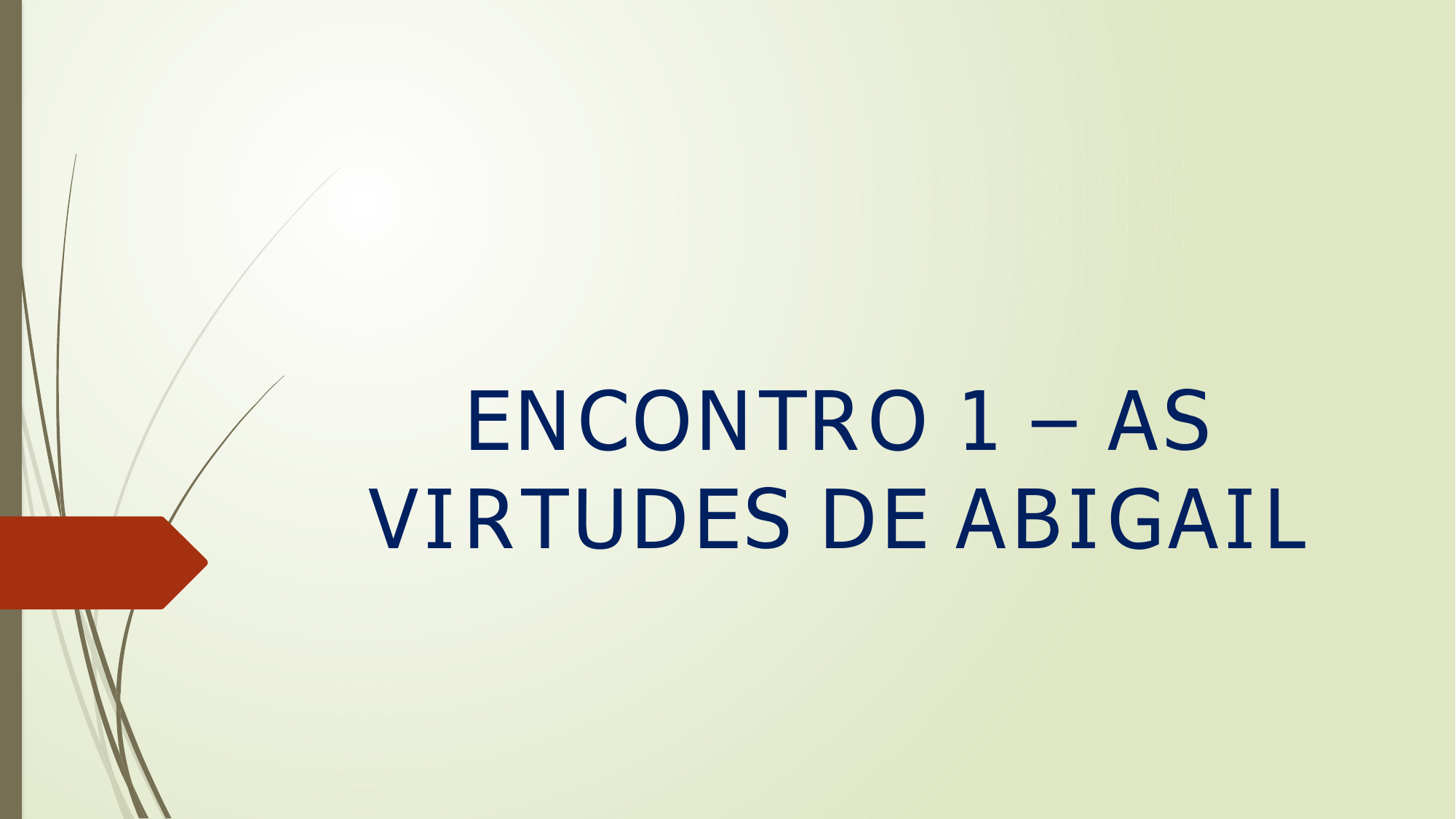

# ENCONTRO 1 – AS VIRTUDES DE ABIGAIL